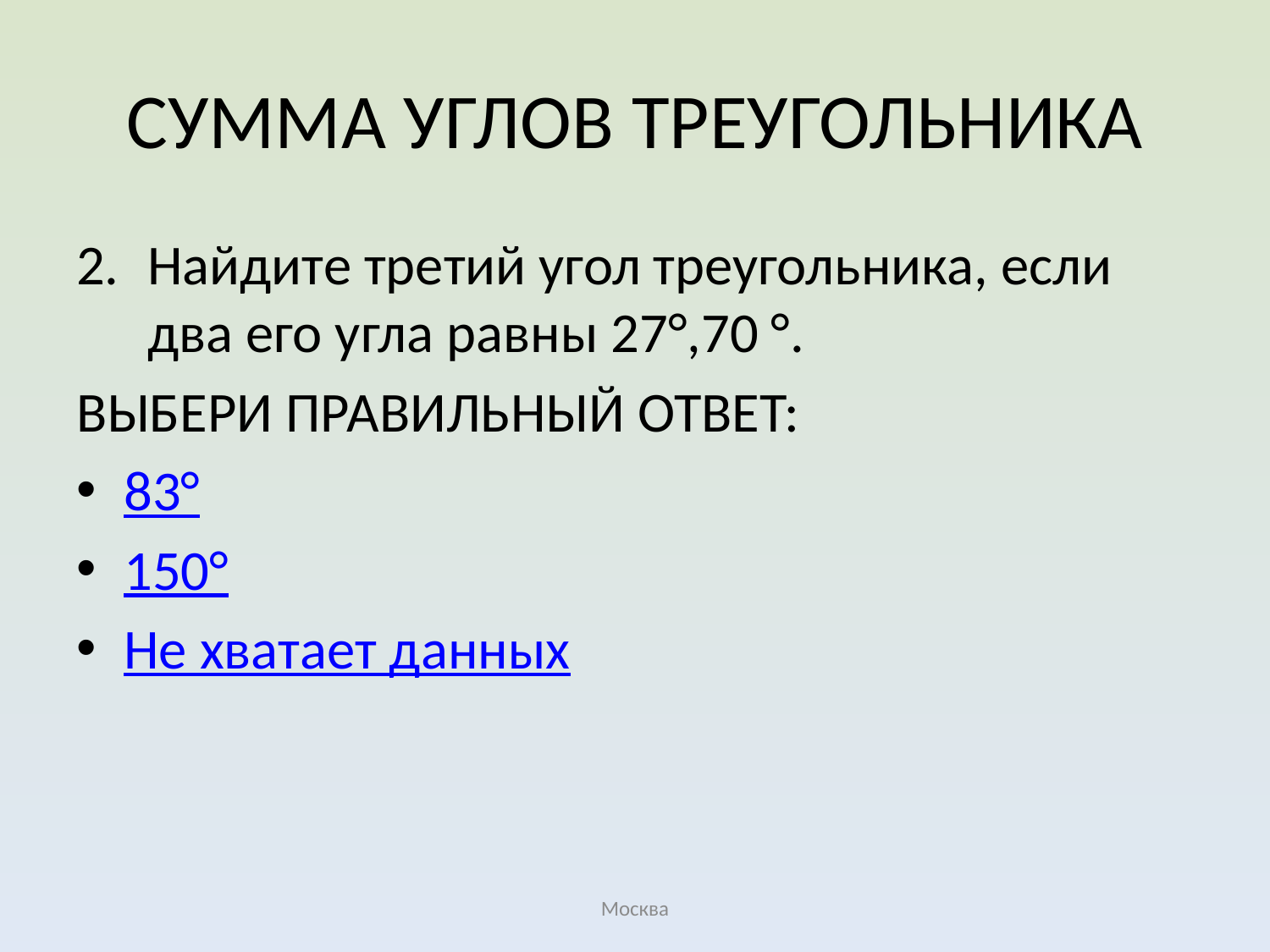

# СУММА УГЛОВ ТРЕУГОЛЬНИКА
Найдите третий угол треугольника, если два его угла равны 27°,70 °.
ВЫБЕРИ ПРАВИЛЬНЫЙ ОТВЕТ:
83°
150°
Не хватает данных
Москва